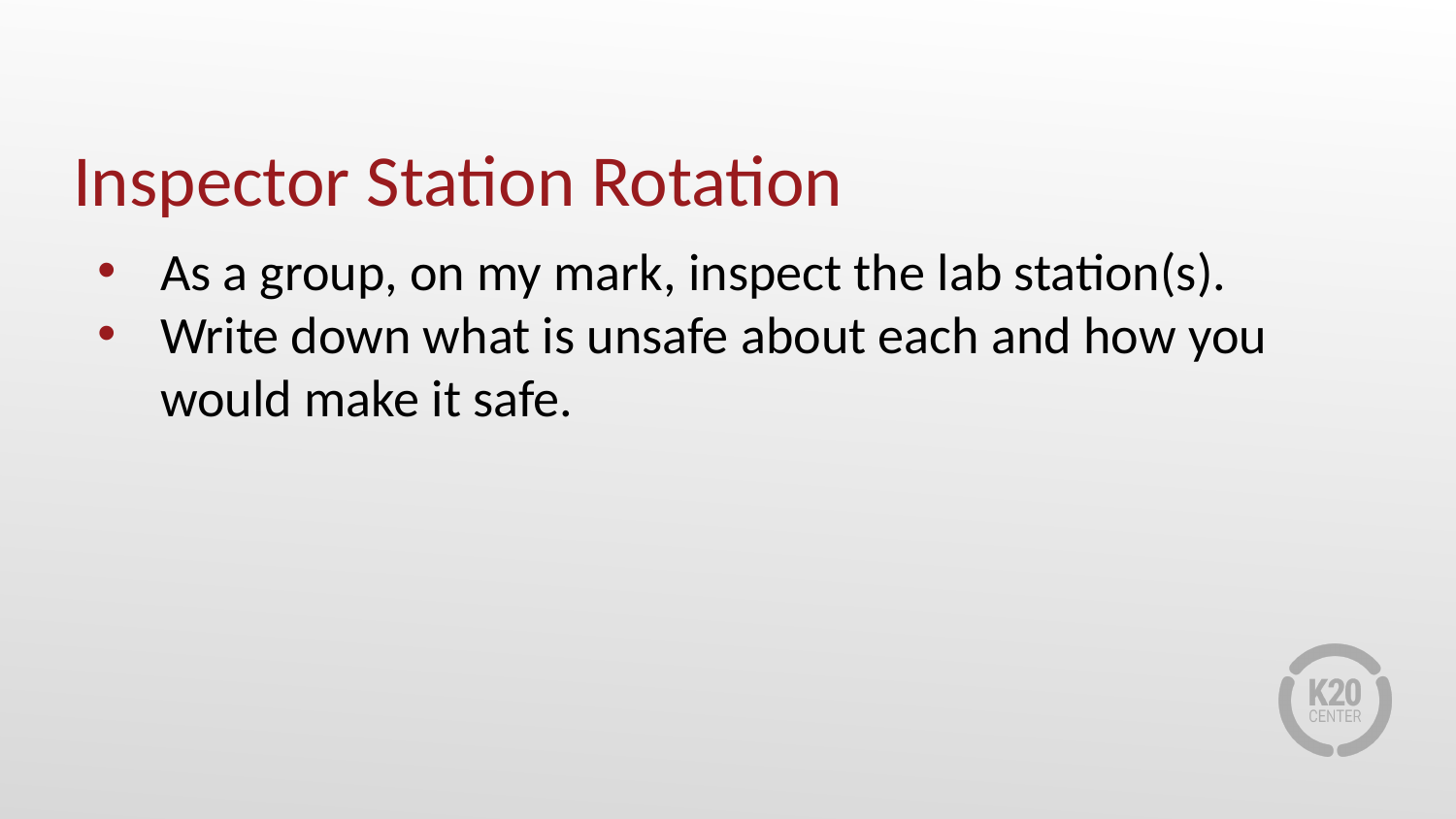

# Inspector Station Rotation
As a group, on my mark, inspect the lab station(s).
Write down what is unsafe about each and how you would make it safe.